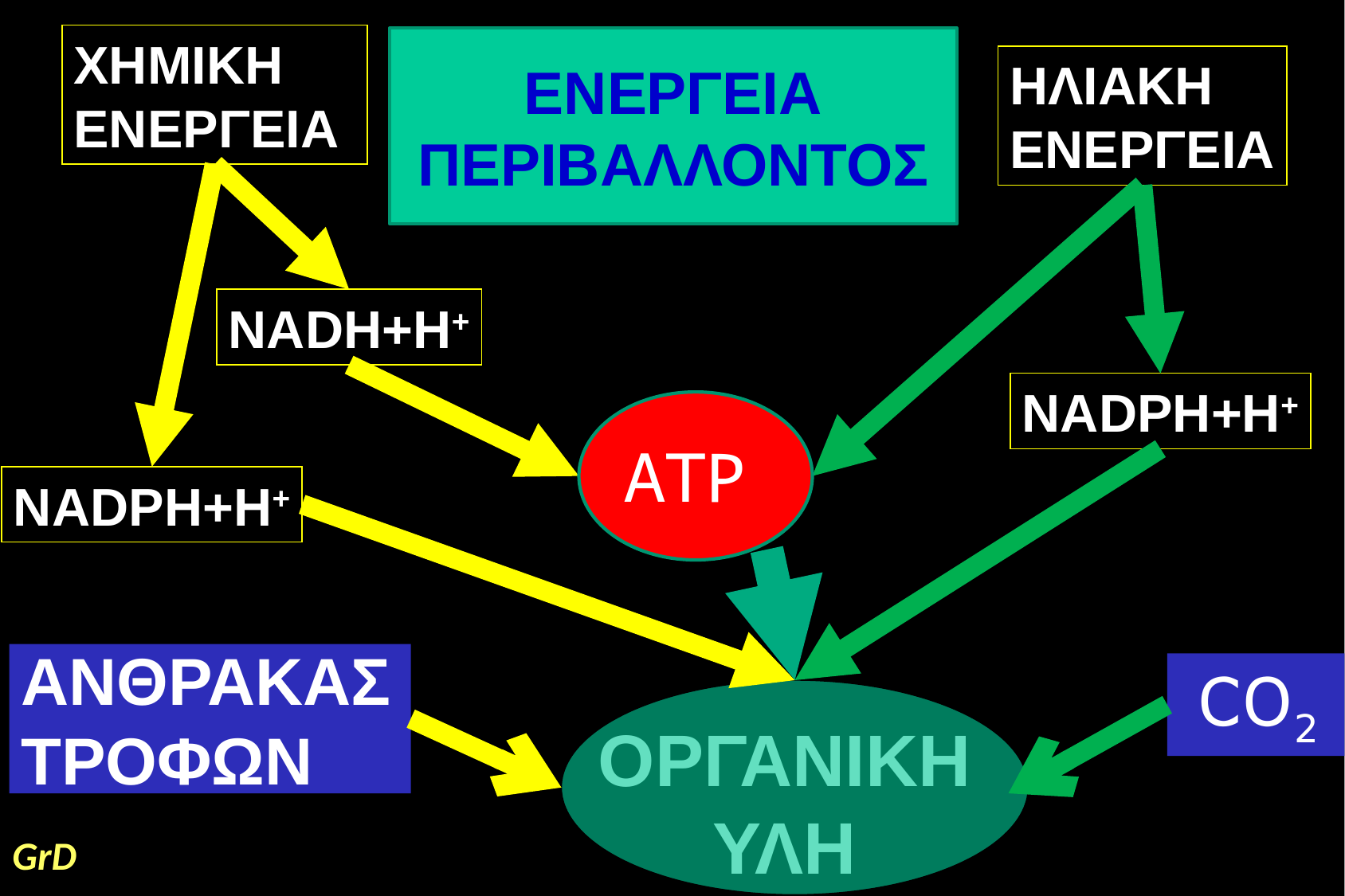

ΧΗΜΙΚΗ ΕΝΕΡΓΕΙΑ
ΕΝΕΡΓΕΙΑ ΠΕΡΙΒΑΛΛΟΝΤΟΣ
ΗΛΙΑΚΗ
ΕΝΕΡΓΕΙΑ
NADH+H+
ΝΑDPH+H+
ATP
ΝΑDPH+H+
ΑΝΘΡΑΚΑΣ ΤΡΟΦΩΝ
 CO2

ΟΡΓΑΝΙΚΗ ΥΛΗ
GrD